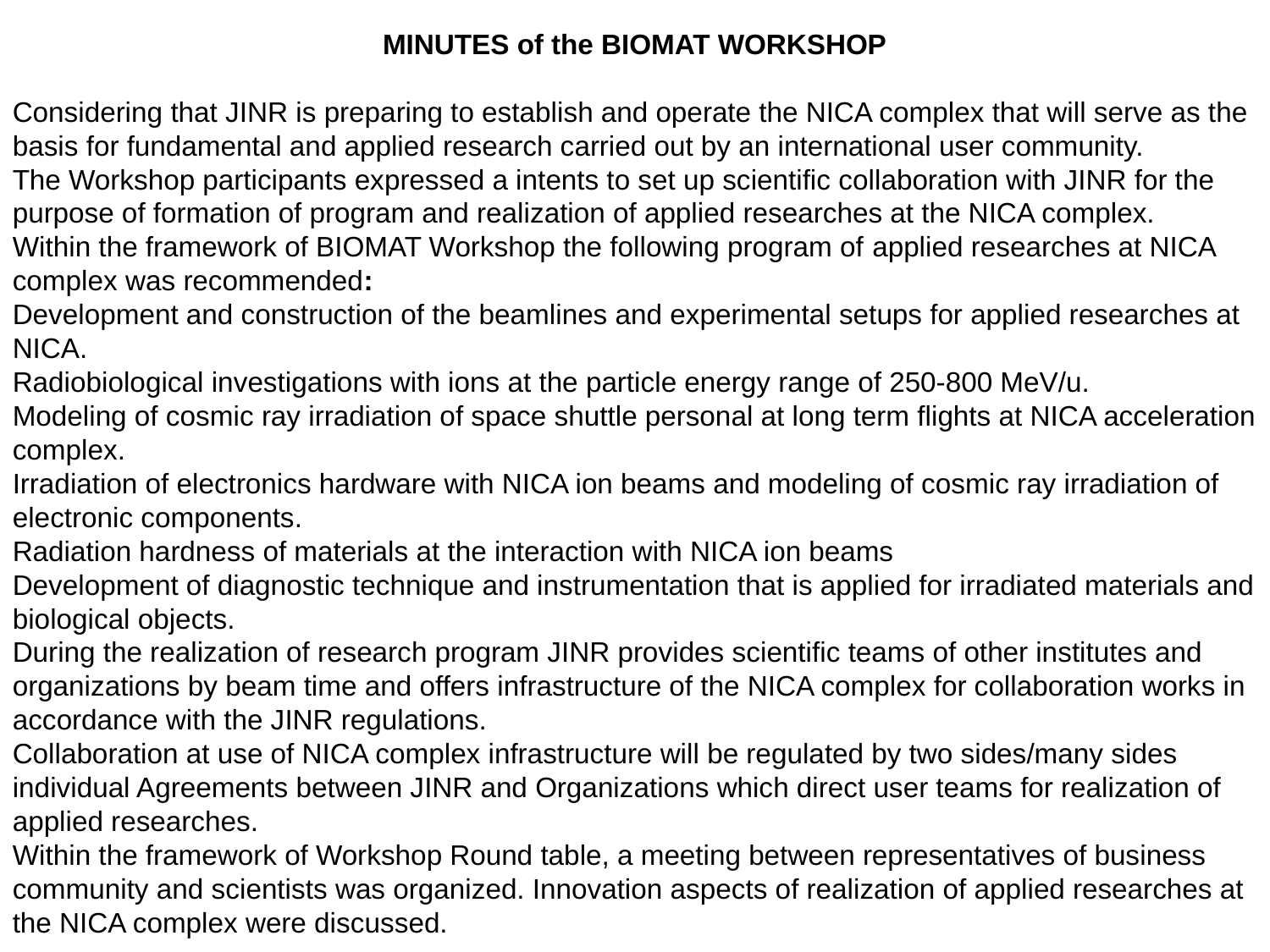

MINUTES of the BIOMAT WORKSHOP

Considering that JINR is preparing to establish and operate the NICA complex that will serve as the basis for fundamental and applied research carried out by an international user community.
The Workshop participants expressed a intents to set up scientific collaboration with JINR for the purpose of formation of program and realization of applied researches at the NICA complex.
Within the framework of BIOMAT Workshop the following program of applied researches at NICA complex was recommended:
Development and construction of the beamlines and experimental setups for applied researches at NICA.
Radiobiological investigations with ions at the particle energy range of 250-800 MeV/u.
Modeling of cosmic ray irradiation of space shuttle personal at long term flights at NICA acceleration complex.
Irradiation of electronics hardware with NICA ion beams and modeling of cosmic ray irradiation of electronic components.
Radiation hardness of materials at the interaction with NICA ion beams
Development of diagnostic technique and instrumentation that is applied for irradiated materials and biological objects.
During the realization of research program JINR provides scientific teams of other institutes and organizations by beam time and offers infrastructure of the NICA complex for collaboration works in accordance with the JINR regulations.
Collaboration at use of NICA complex infrastructure will be regulated by two sides/many sides individual Agreements between JINR and Organizations which direct user teams for realization of applied researches.
Within the framework of Workshop Round table, a meeting between representatives of business community and scientists was organized. Innovation aspects of realization of applied researches at the NICA complex were discussed.